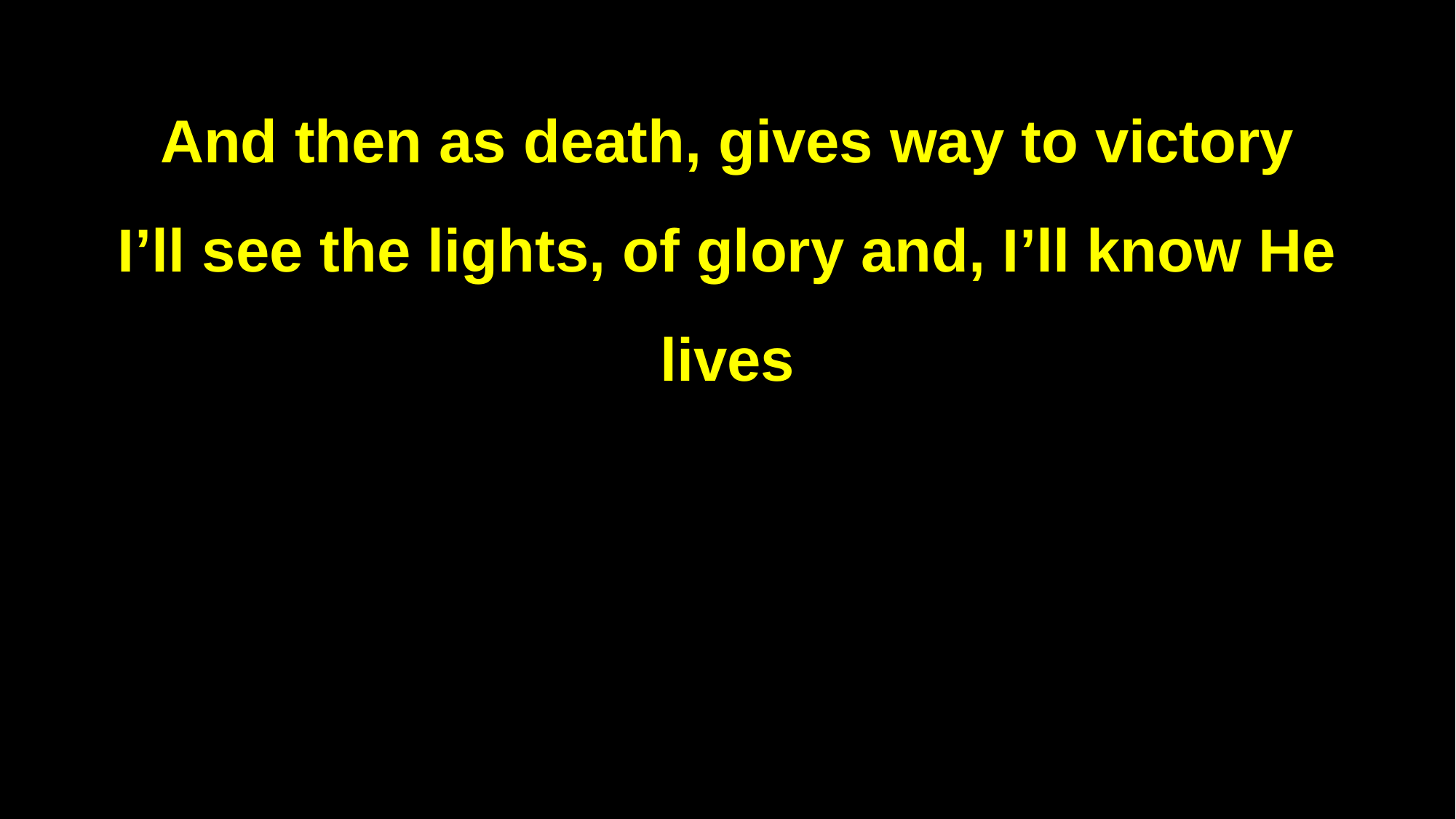

And then as death, gives way to victory
I’ll see the lights, of glory and, I’ll know He lives